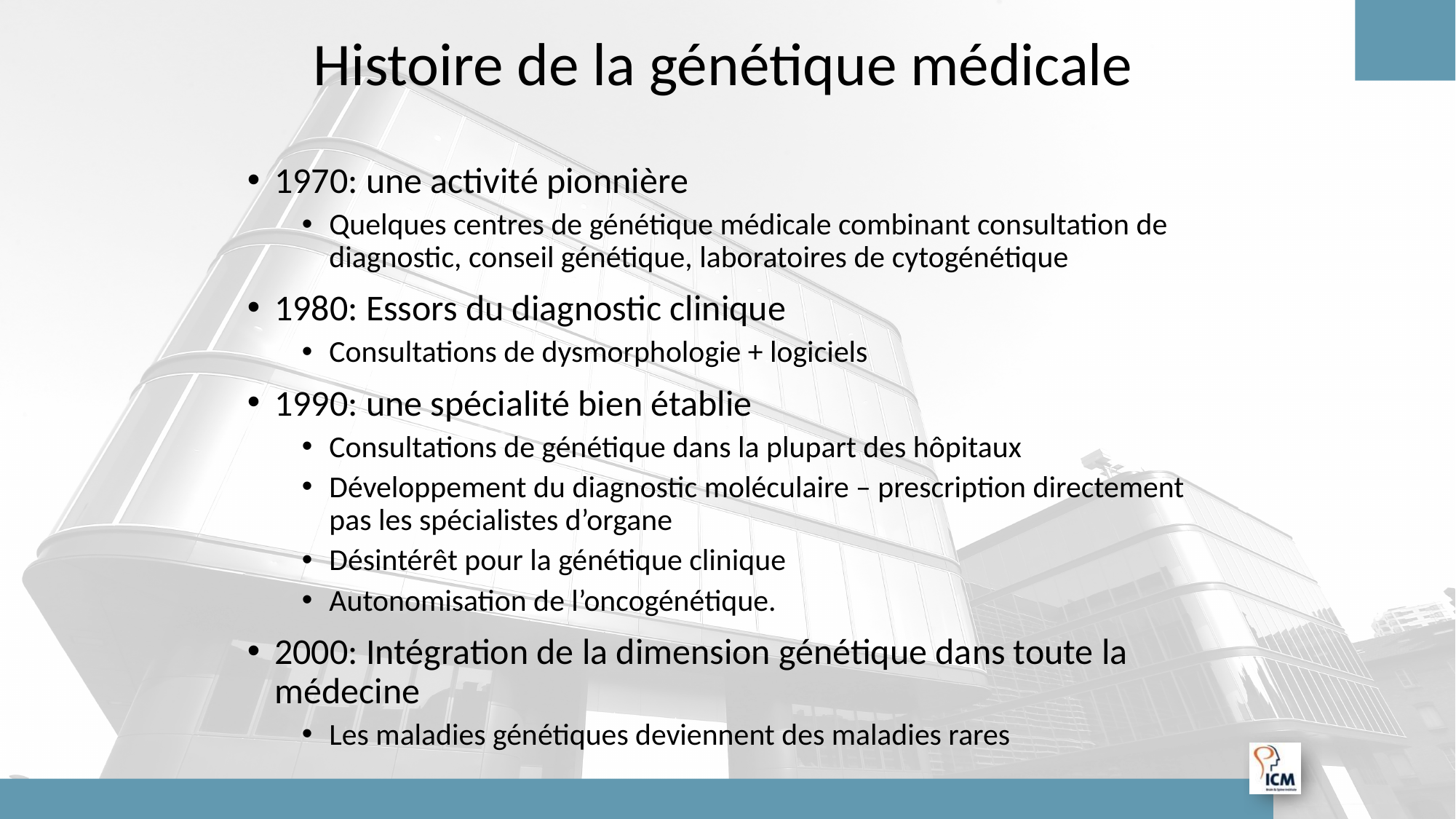

# Histoire de la génétique médicale
1970: une activité pionnière
Quelques centres de génétique médicale combinant consultation de diagnostic, conseil génétique, laboratoires de cytogénétique
1980: Essors du diagnostic clinique
Consultations de dysmorphologie + logiciels
1990: une spécialité bien établie
Consultations de génétique dans la plupart des hôpitaux
Développement du diagnostic moléculaire – prescription directement pas les spécialistes d’organe
Désintérêt pour la génétique clinique
Autonomisation de l’oncogénétique.
2000: Intégration de la dimension génétique dans toute la médecine
Les maladies génétiques deviennent des maladies rares